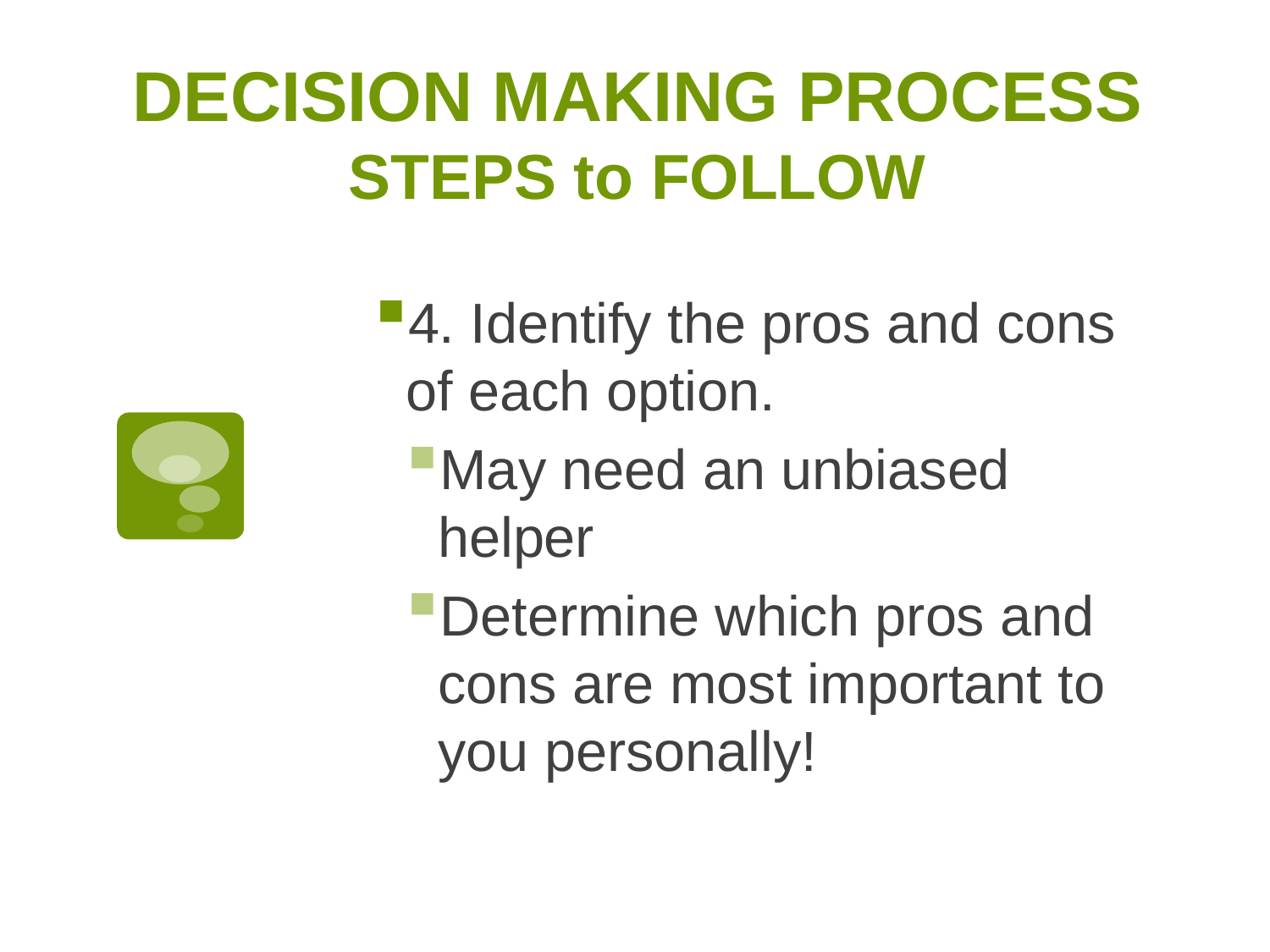

# DECISION MAKING PROCESS STEPS to FOLLOW
4. Identify the pros and cons of each option.
May need an unbiased helper
Determine which pros and cons are most important to you personally!